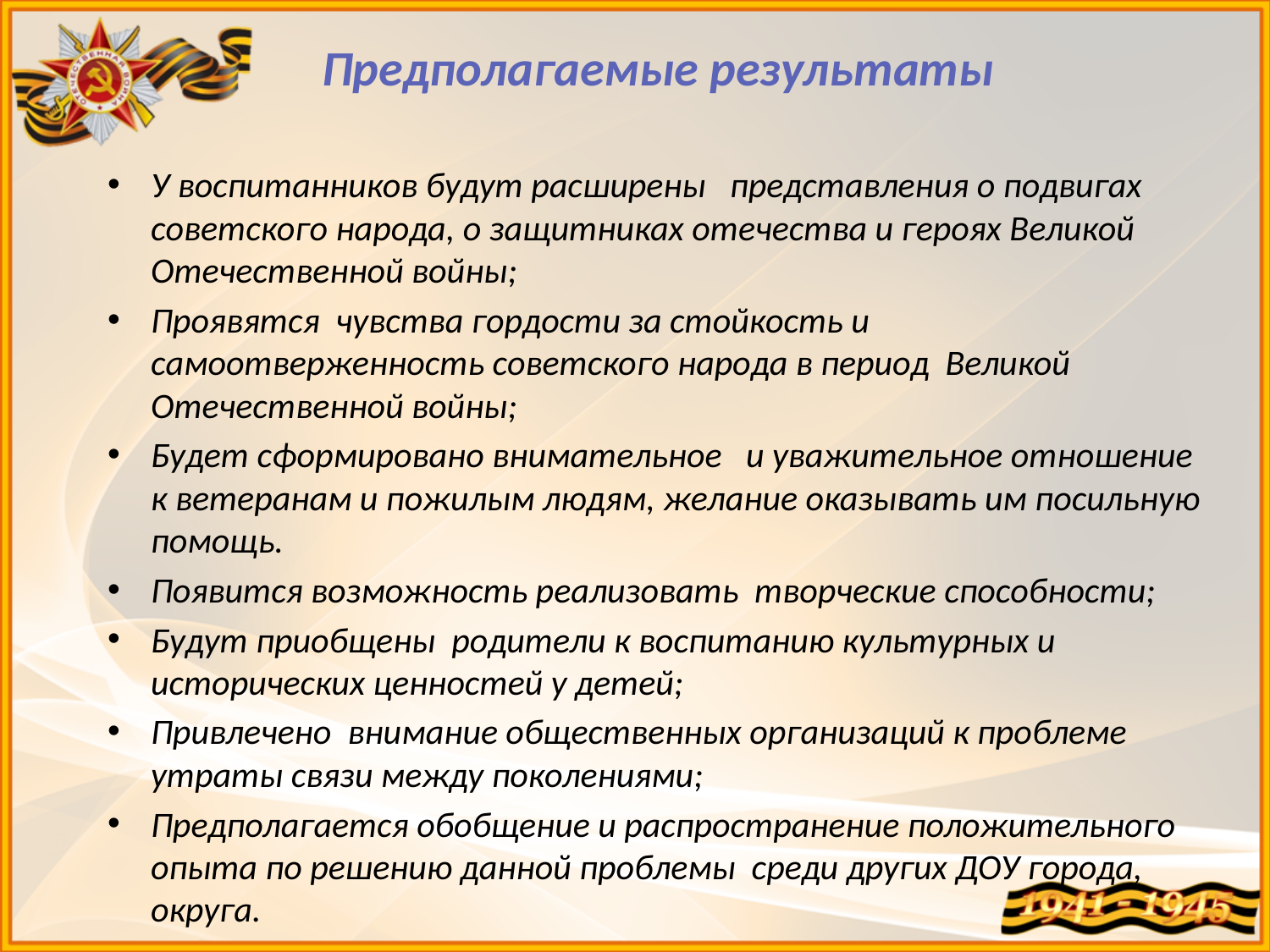

# Предполагаемые результаты
У воспитанников будут расширены   представления о подвигах советского народа, о защитниках отечества и героях Великой Отечественной войны;
Проявятся  чувства гордости за стойкость и самоотверженность советского народа в период  Великой Отечественной войны;
Будет сформировано внимательное   и уважительное отношение к ветеранам и пожилым людям, желание оказывать им посильную помощь.
Появится возможность реализовать  творческие способности;
Будут приобщены  родители к воспитанию культурных и исторических ценностей у детей;
Привлечено  внимание общественных организаций к проблеме утраты связи между поколениями;
Предполагается обобщение и распространение положительного опыта по решению данной проблемы  среди других ДОУ города, округа.